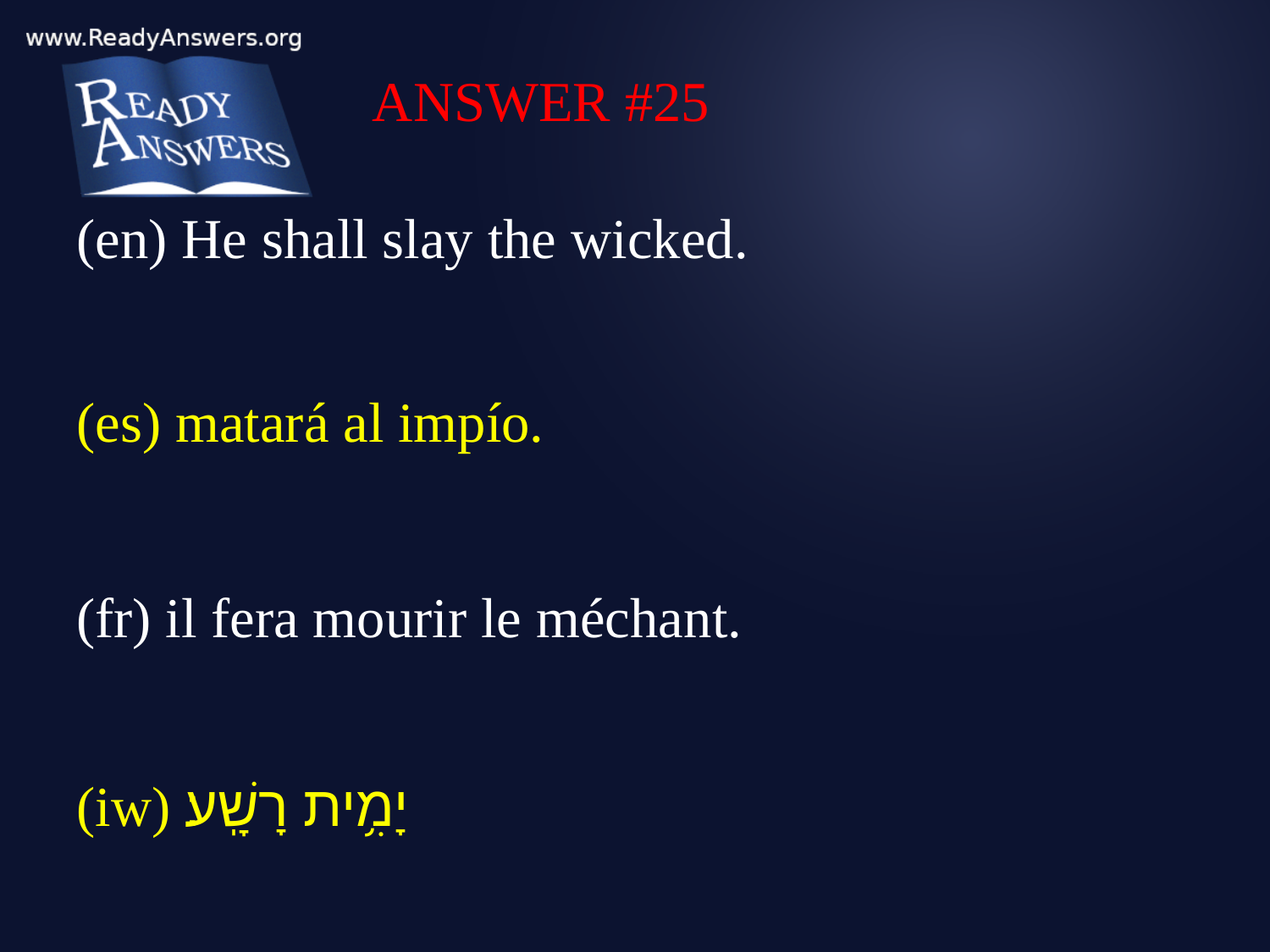

ANSWER #25
(en) He shall slay the wicked.
(es) matará al impío.
(fr) il fera mourir le méchant.
(iw) יָמִ֥ית רָשָֽׁע׃